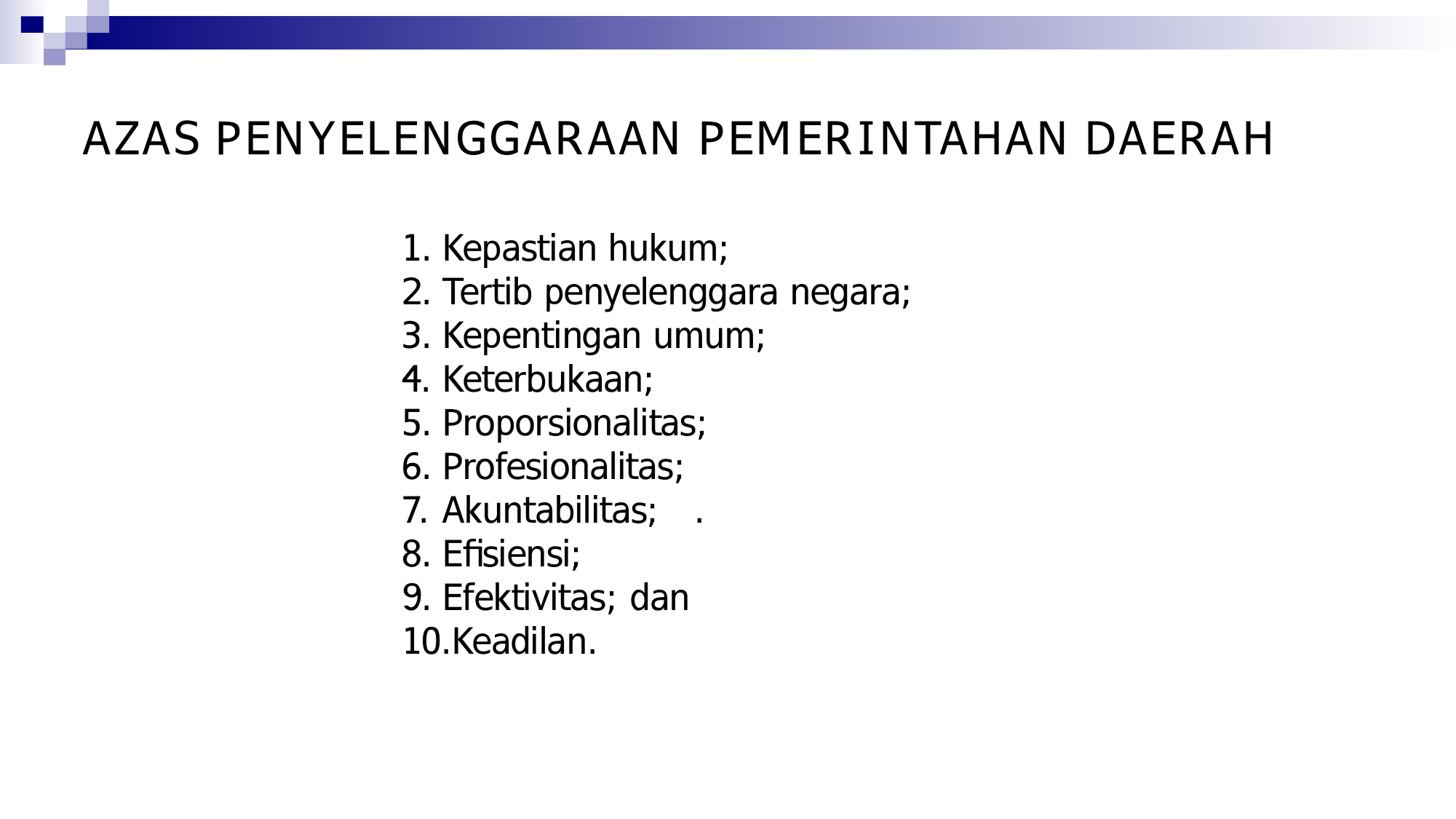

# AZAS PENYELENGGARAAN PEMERINTAHAN DAERAH
Kepastian hukum;
Tertib penyelenggara negara;
Kepentingan umum;
Keterbukaan;
Proporsionalitas;
Profesionalitas;
Akuntabilitas;   .
Efisiensi;
Efektivitas; dan
Keadilan.